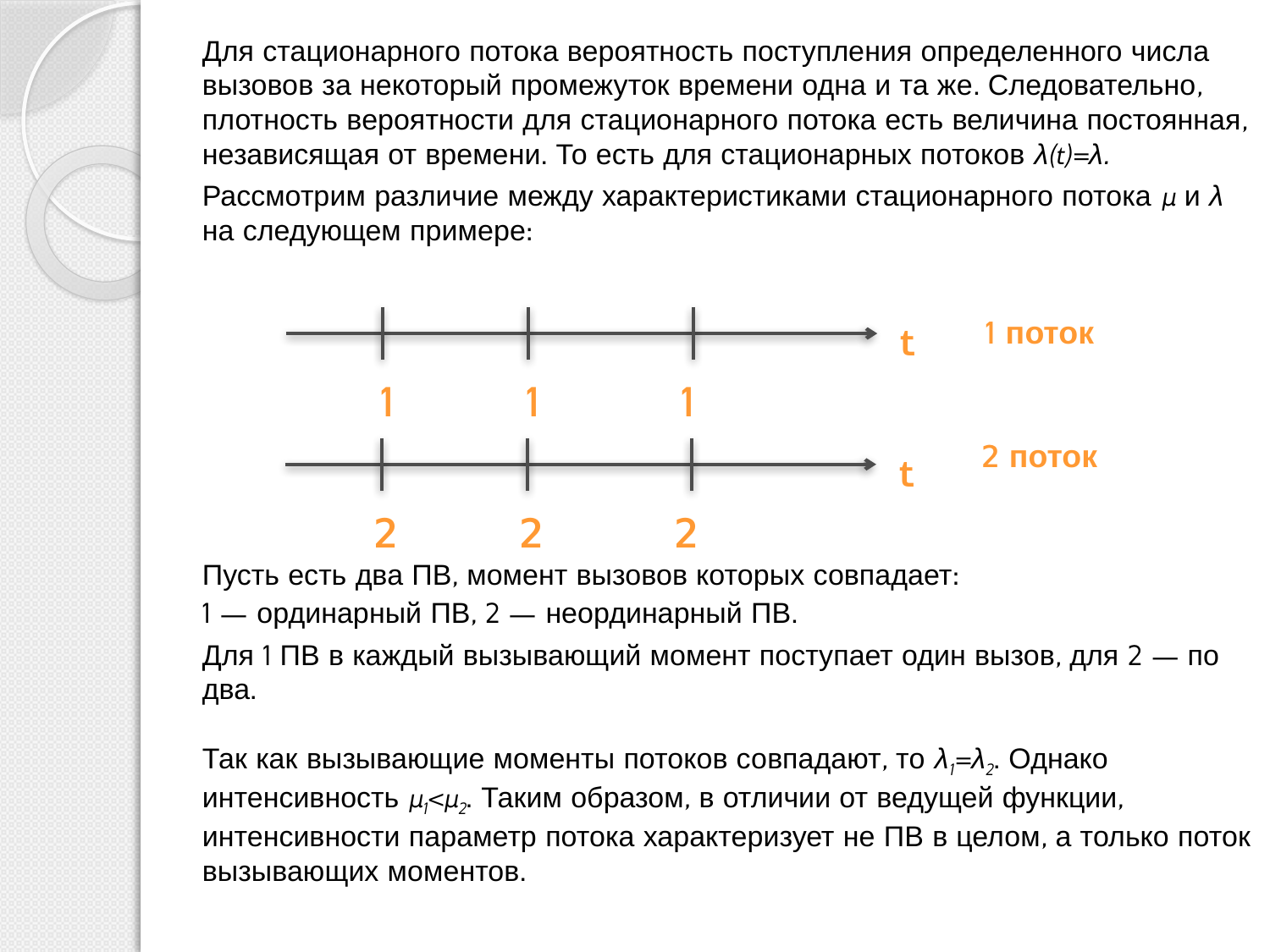

Для стационарного потока вероятность поступления определенного числа вызовов за некоторый промежуток времени одна и та же. Следовательно, плотность вероятности для стационарного потока есть величина постоянная, независящая от времени. То есть для стационарных потоков λ(t)=λ.
Рассмотрим различие между характеристиками стационарного потока µ и λ на следующем примере:

Пусть есть два ПВ, момент вызовов которых совпадает:
1 — ординарный ПВ, 2 — неординарный ПВ.
Для 1 ПВ в каждый вызывающий момент поступает один вызов, для 2 — по два.

Так как вызывающие моменты потоков совпадают, то λ1=λ2. Однако интенсивность µ1<µ2. Таким образом, в отличии от ведущей функции, интенсивности параметр потока характеризует не ПВ в целом, а только поток вызывающих моментов.

1 поток
t
1
1
1
2 поток
t
2
2
2